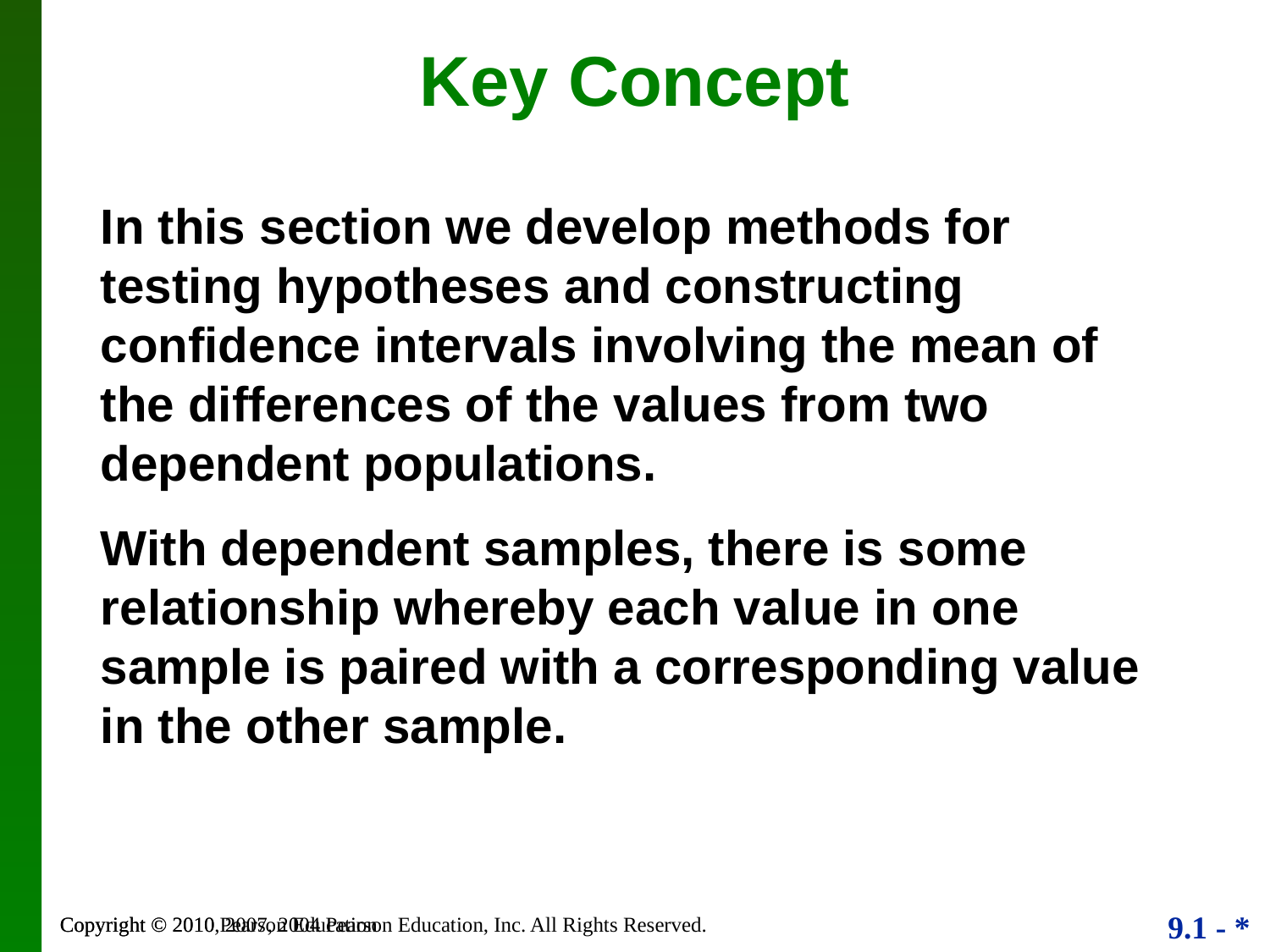

# Key Concept
In this section we develop methods for testing hypotheses and constructing confidence intervals involving the mean of the differences of the values from two dependent populations.
With dependent samples, there is some relationship whereby each value in one sample is paired with a corresponding value in the other sample.
Copyright © 2010, 2007, 2004 Pearson Education, Inc. All Rights Reserved.
Copyright © 2010 Pearson Education